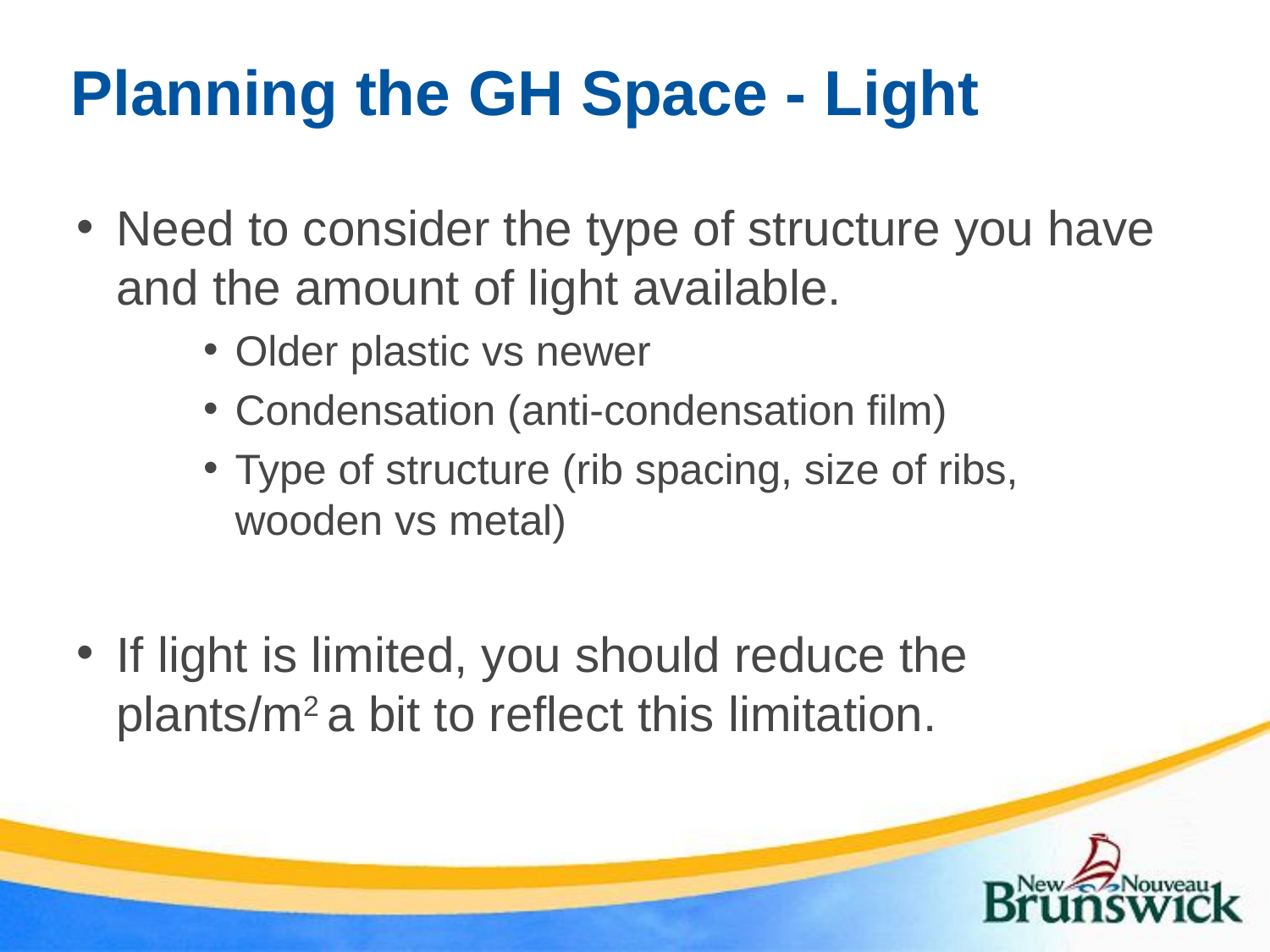

# Planning the GH Space - Light
Need to consider the type of structure you have and the amount of light available.
Older plastic vs newer
Condensation (anti-condensation film)
Type of structure (rib spacing, size of ribs, wooden vs metal)

If light is limited, you should reduce the plants/m2 a bit to reflect this limitation.